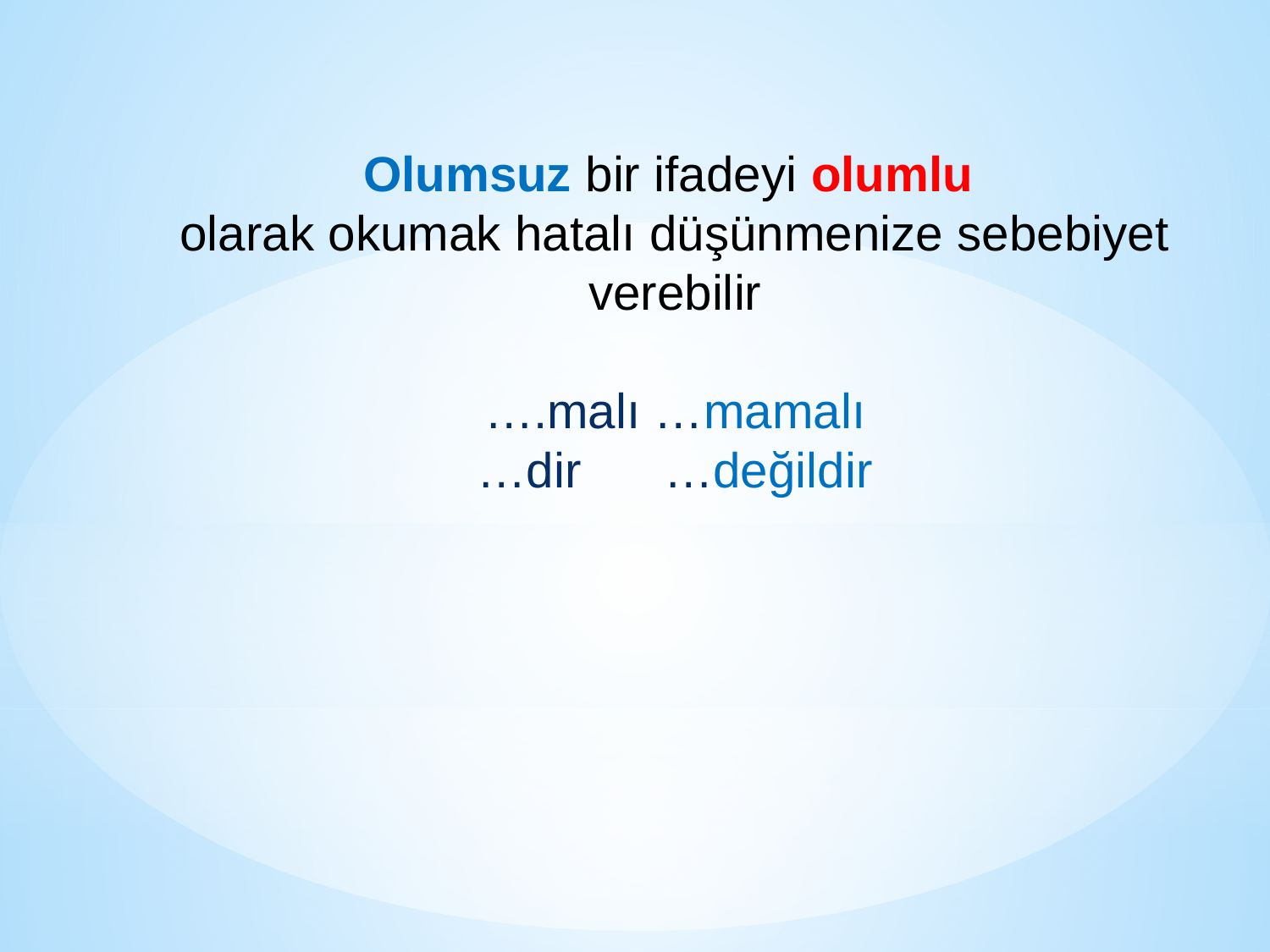

Olumsuz bir ifadeyi olumlu
olarak okumak hatalı düşünmenize sebebiyet verebilir

….malı …mamalı
…dir      …değildir